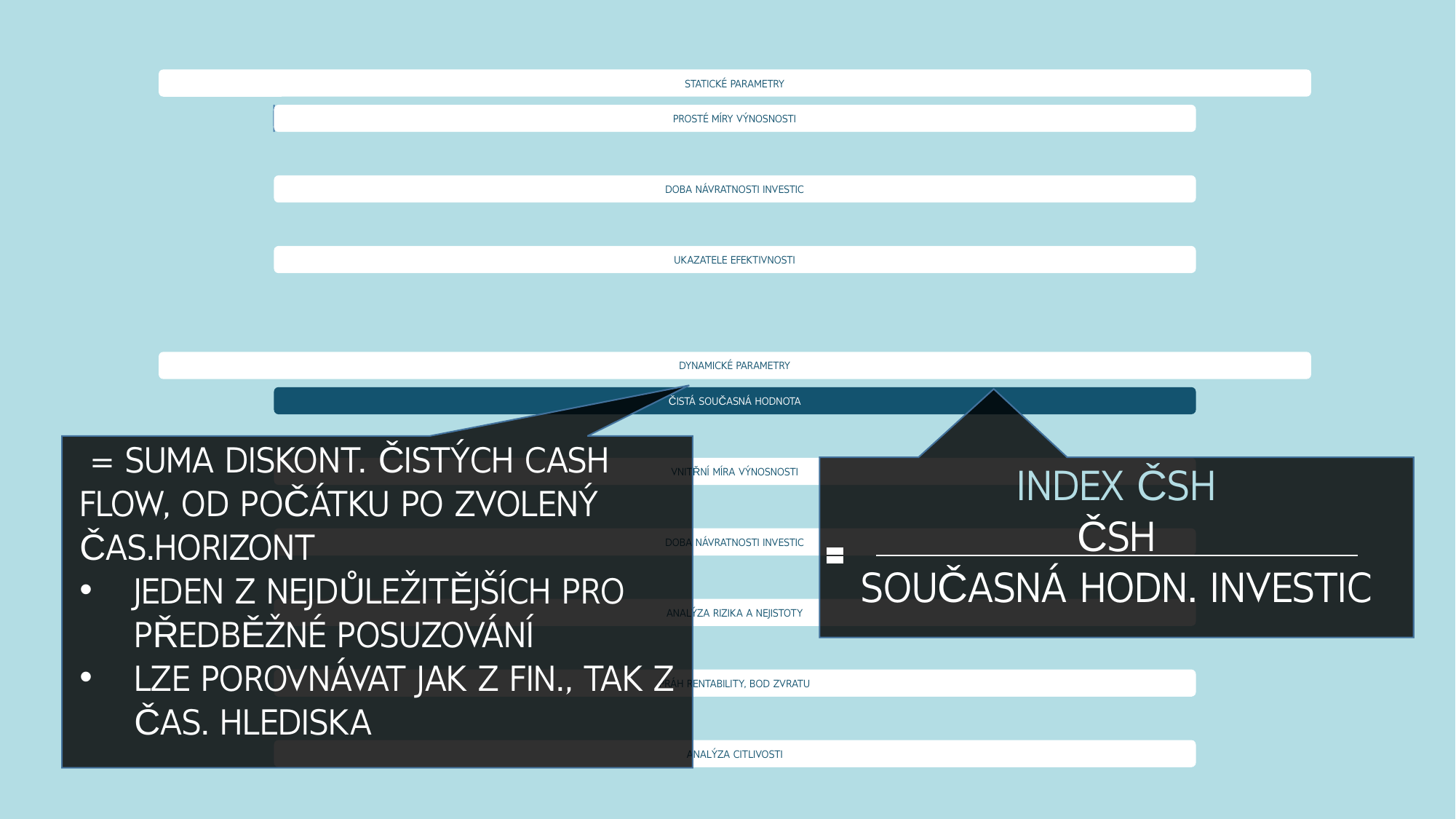

STATICKÉ PARAMETRY
PROSTÉ MÍRY VÝNOSNOSTI
DOBA NÁVRATNOSTI INVESTIC
UKAZATELE EFEKTIVNOSTI
DYNAMICKÉ PARAMETRY
ČISTÁ SOUČASNÁ HODNOTA
VNITŘNÍ MÍRA VÝNOSNOSTI
DOBA NÁVRATNOSTI INVESTIC
ANALÝZA RIZIKA A NEJISTOTY
PRÁH RENTABILITY, BOD ZVRATU
ANALÝZA CITLIVOSTI
 = SUMA DISKONT. ČISTÝCH CASH FLOW, OD POČÁTKU PO ZVOLENÝ ČAS.HORIZONT
JEDEN Z NEJDŮLEŽITĚJŠÍCH PRO PŘEDBĚŽNÉ POSUZOVÁNÍ
LZE POROVNÁVAT JAK Z FIN., TAK Z ČAS. HLEDISKA
INDEX ČSH
ČSH
SOUČASNÁ HODN. INVESTIC